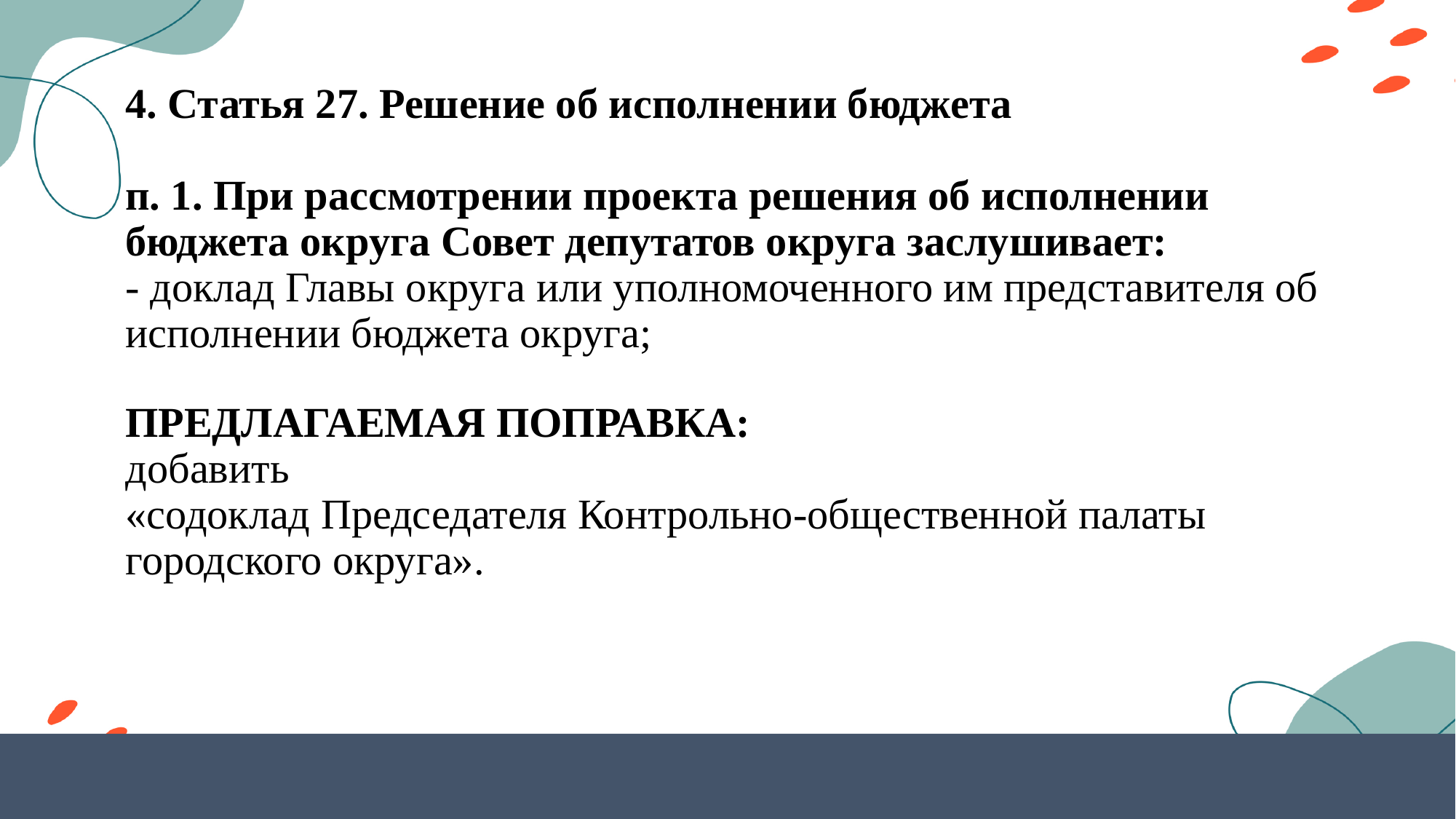

# 4. Статья 27. Решение об исполнении бюджета п. 1. При рассмотрении проекта решения об исполнении бюджета округа Совет депутатов округа заслушивает: - доклад Главы округа или уполномоченного им представителя об исполнении бюджета округа; ПРЕДЛАГАЕМАЯ ПОПРАВКА: добавить «содоклад Председателя Контрольно-общественной палаты городского округа».